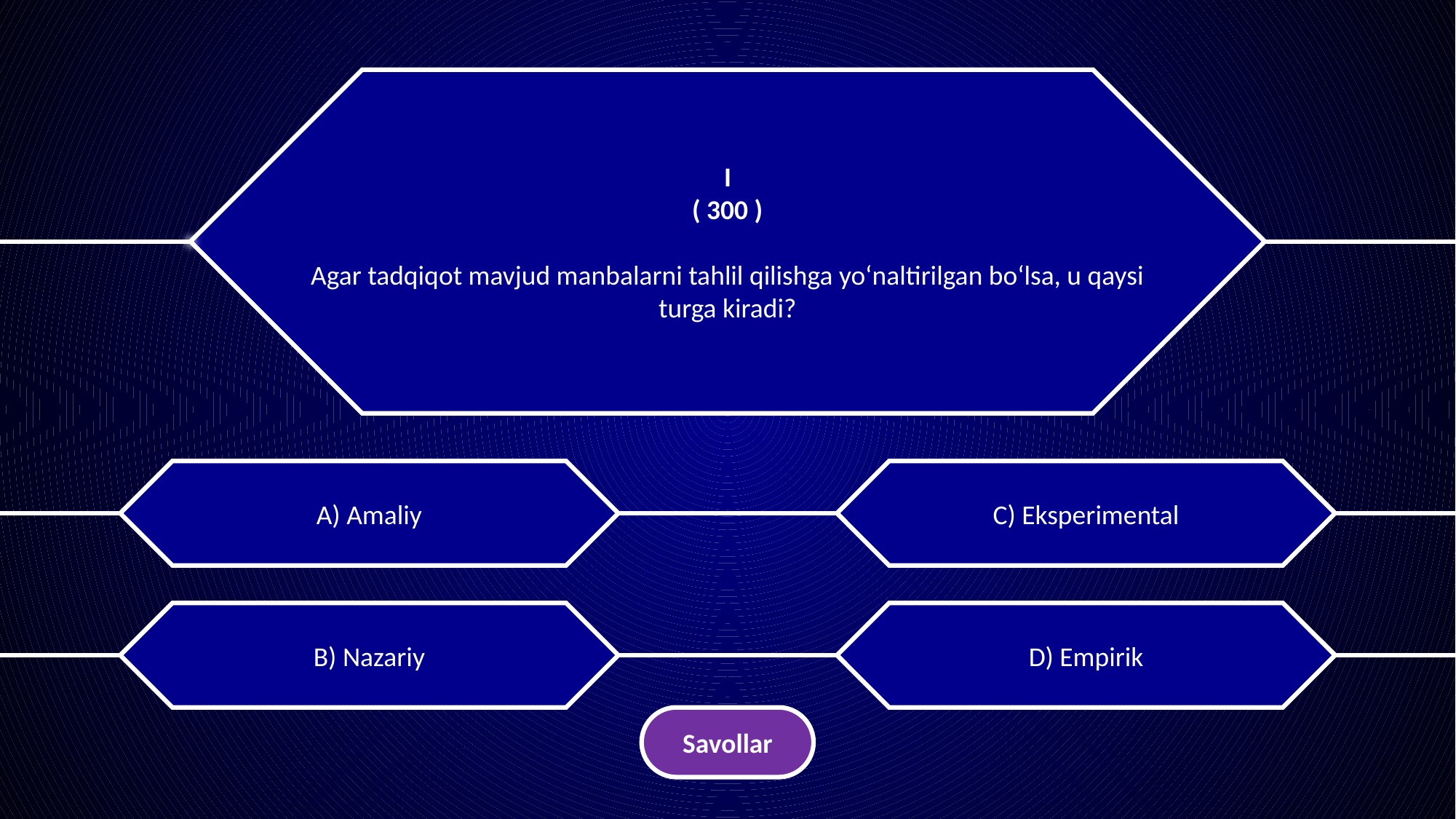

I
( 300 )
Agar tadqiqot mavjud manbalarni tahlil qilishga yo‘naltirilgan bo‘lsa, u qaysi turga kiradi?

A) Amaliy
C) Eksperimental
B) Nazariy
D) Empirik
Savollar